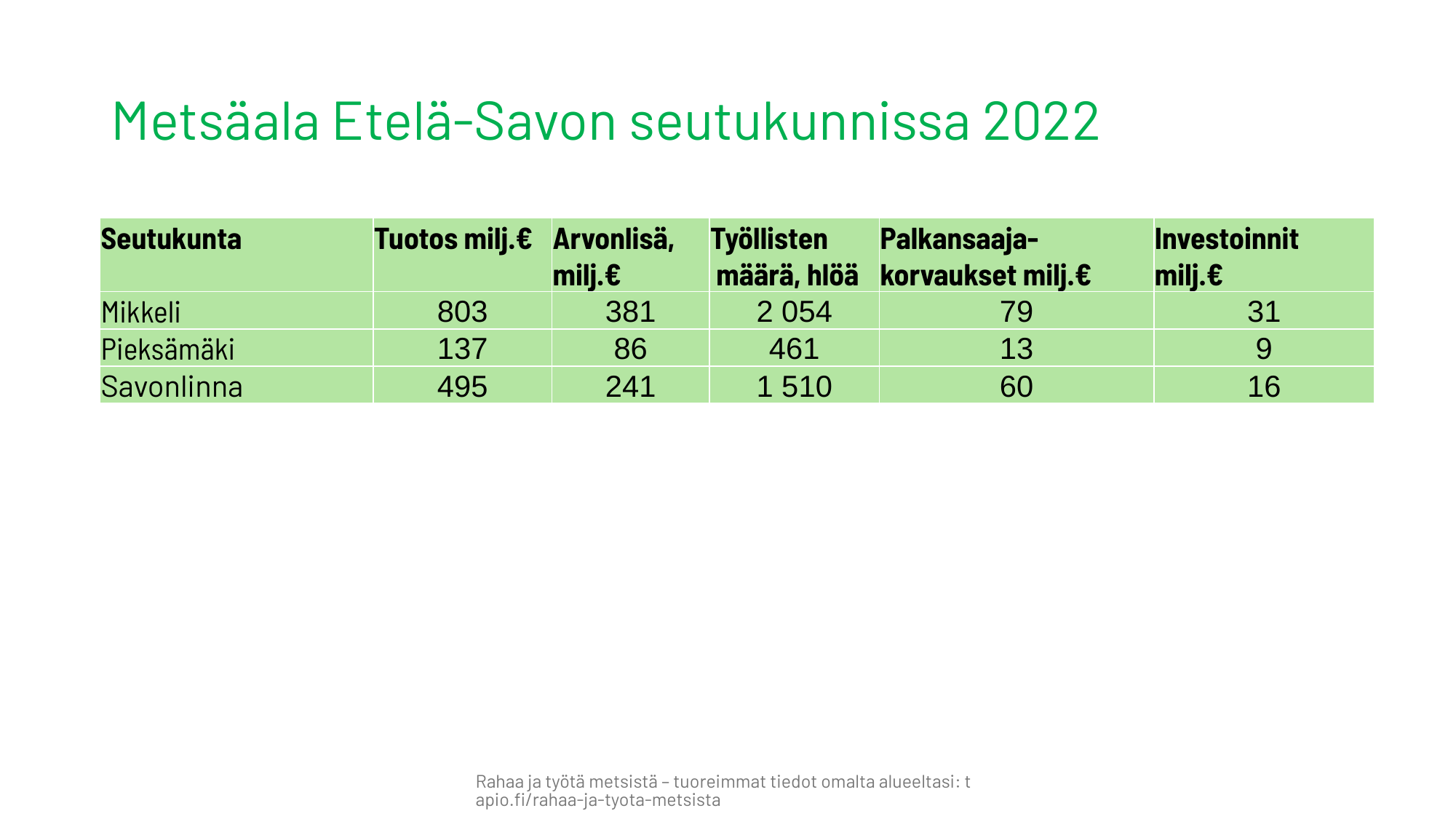

# Metsäala Etelä-Savon seutukunnissa 2022
| Seutukunta | Tuotos milj.€ | Arvonlisä, milj.€ | Työllisten määrä, hlöä | Palkansaaja-korvaukset milj.€ | Investoinnit milj.€ |
| --- | --- | --- | --- | --- | --- |
| Mikkeli | 803 | 381 | 2 054 | 79 | 31 |
| Pieksämäki | 137 | 86 | 461 | 13 | 9 |
| Savonlinna | 495 | 241 | 1 510 | 60 | 16 |
Rahaa ja työtä metsistä – tuoreimmat tiedot omalta alueeltasi: tapio.fi/rahaa-ja-tyota-metsista